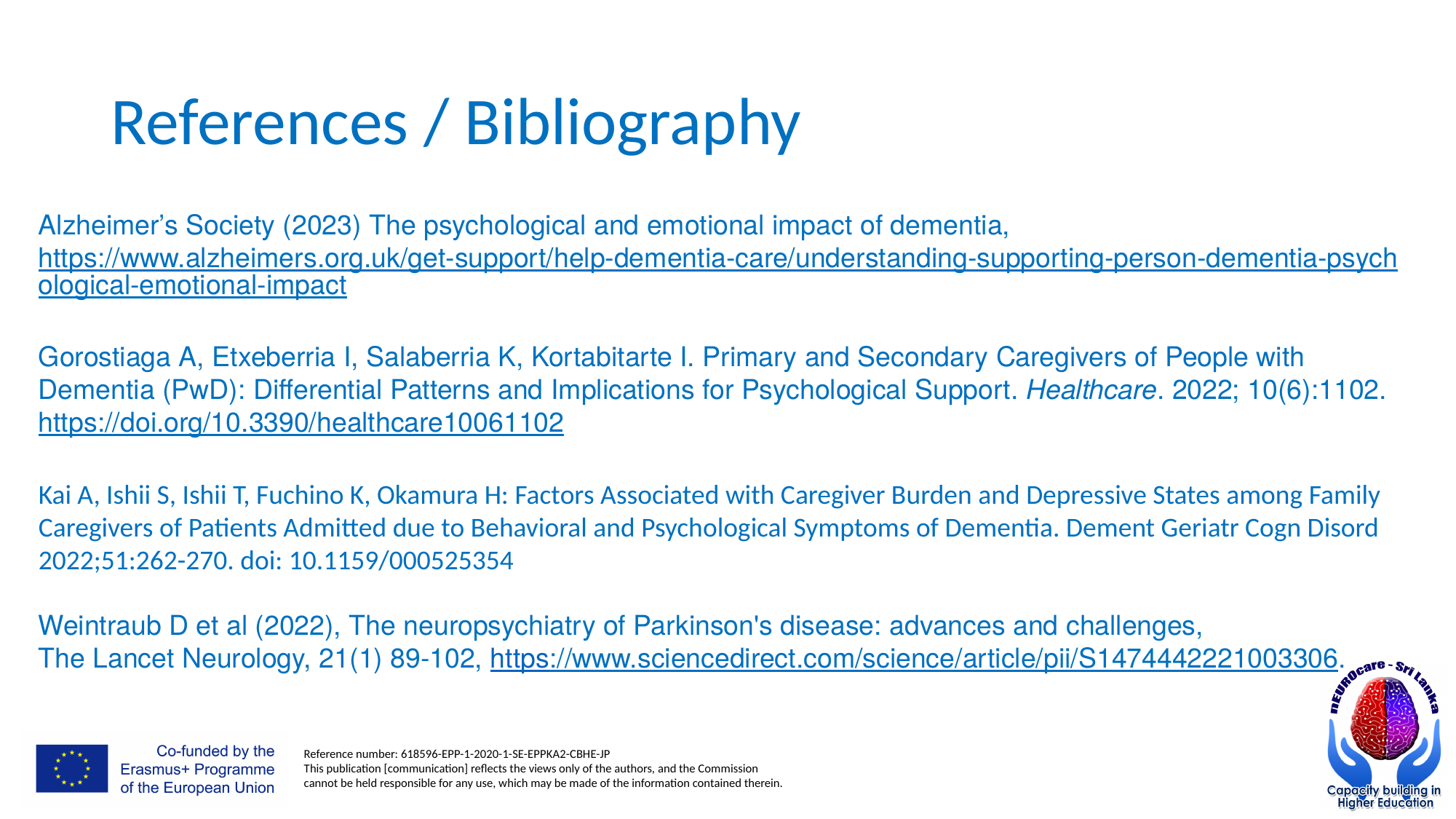

# References / Bibliography
Alzheimer’s Society (2023) The psychological and emotional impact of dementia, https://www.alzheimers.org.uk/get-support/help-dementia-care/understanding-supporting-person-dementia-psychological-emotional-impact

Gorostiaga A, Etxeberria I, Salaberria K, Kortabitarte I. Primary and Secondary Caregivers of People with Dementia (PwD): Differential Patterns and Implications for Psychological Support. Healthcare. 2022; 10(6):1102. https://doi.org/10.3390/healthcare10061102

Kai A, Ishii S, Ishii T, Fuchino K, Okamura H: Factors Associated with Caregiver Burden and Depressive States among Family Caregivers of Patients Admitted due to Behavioral and Psychological Symptoms of Dementia. Dement Geriatr Cogn Disord 2022;51:262-270. doi: 10.1159/000525354

Weintraub D et al (2022), The neuropsychiatry of Parkinson's disease: advances and challenges,
The Lancet Neurology, 21(1) 89-102, https://www.sciencedirect.com/science/article/pii/S1474442221003306.